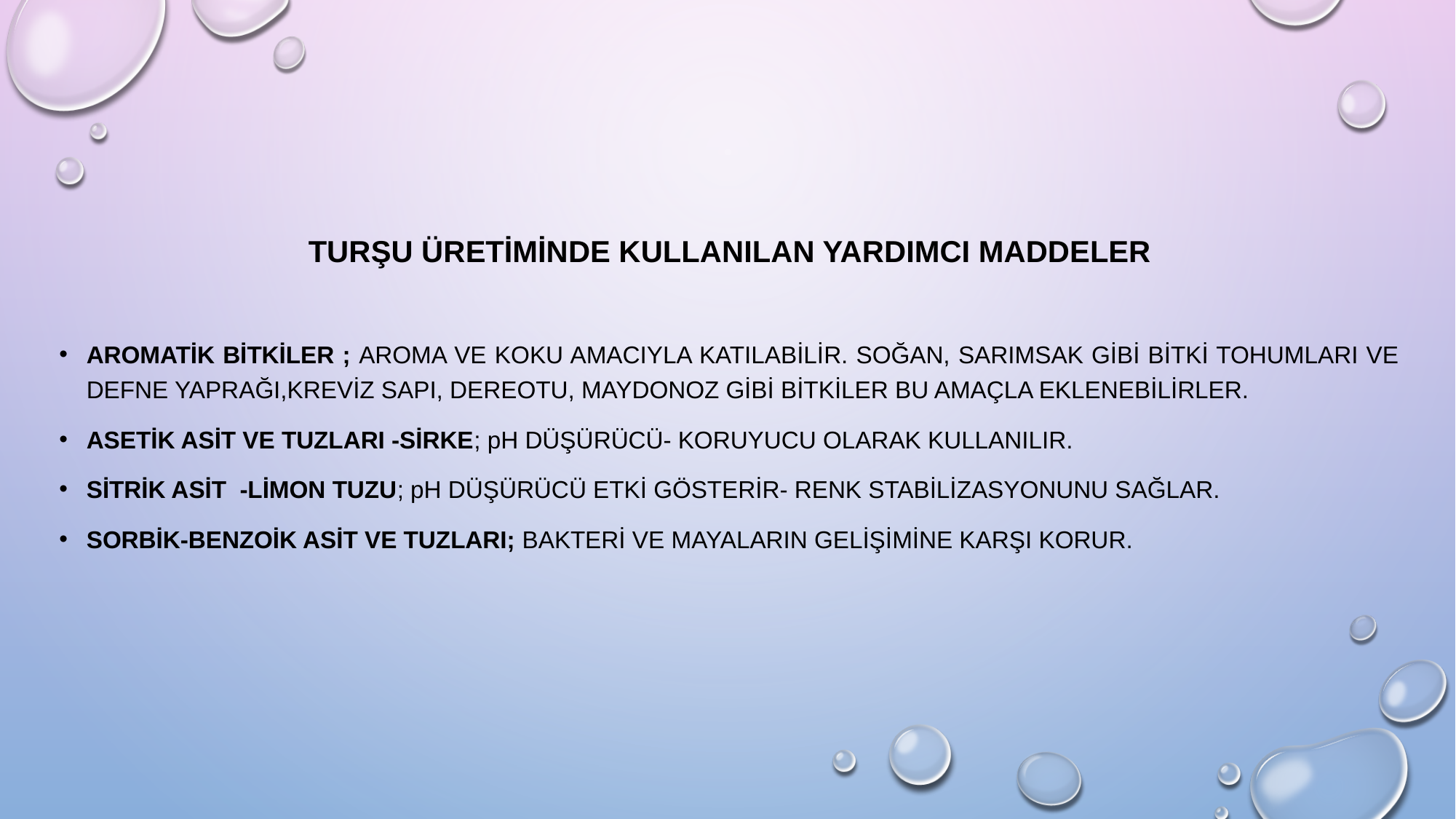

TURŞU ÜRETİMİNDE KULLANILAN YARDIMCI MADDELER

AROMATİK BİTKİLER ; AROMA VE KOKU AMACIYLA KATILABİLİR. SOĞAN, SARIMSAK GİBİ BİTKİ TOHUMLARI VE DEFNE YAPRAĞI,KREVİZ SAPI, DEREOTU, MAYDONOZ GİBİ BİTKİLER BU AMAÇLA EKLENEBİLİRLER.
ASETİK ASİT VE TUZLARI -SİRKE; pH DÜŞÜRÜCÜ- KORUYUCU OLARAK KULLANILIR.
SİTRİK ASİT  -LİMON TUZU; pH DÜŞÜRÜCÜ ETKİ GÖSTERİR- RENK STABİLİZASYONUNU SAĞLAR.
SORBİK-BENZOİK ASİT VE TUZLARI; BAKTERİ VE MAYALARIN GELİŞİMİNE KARŞI KORUR.